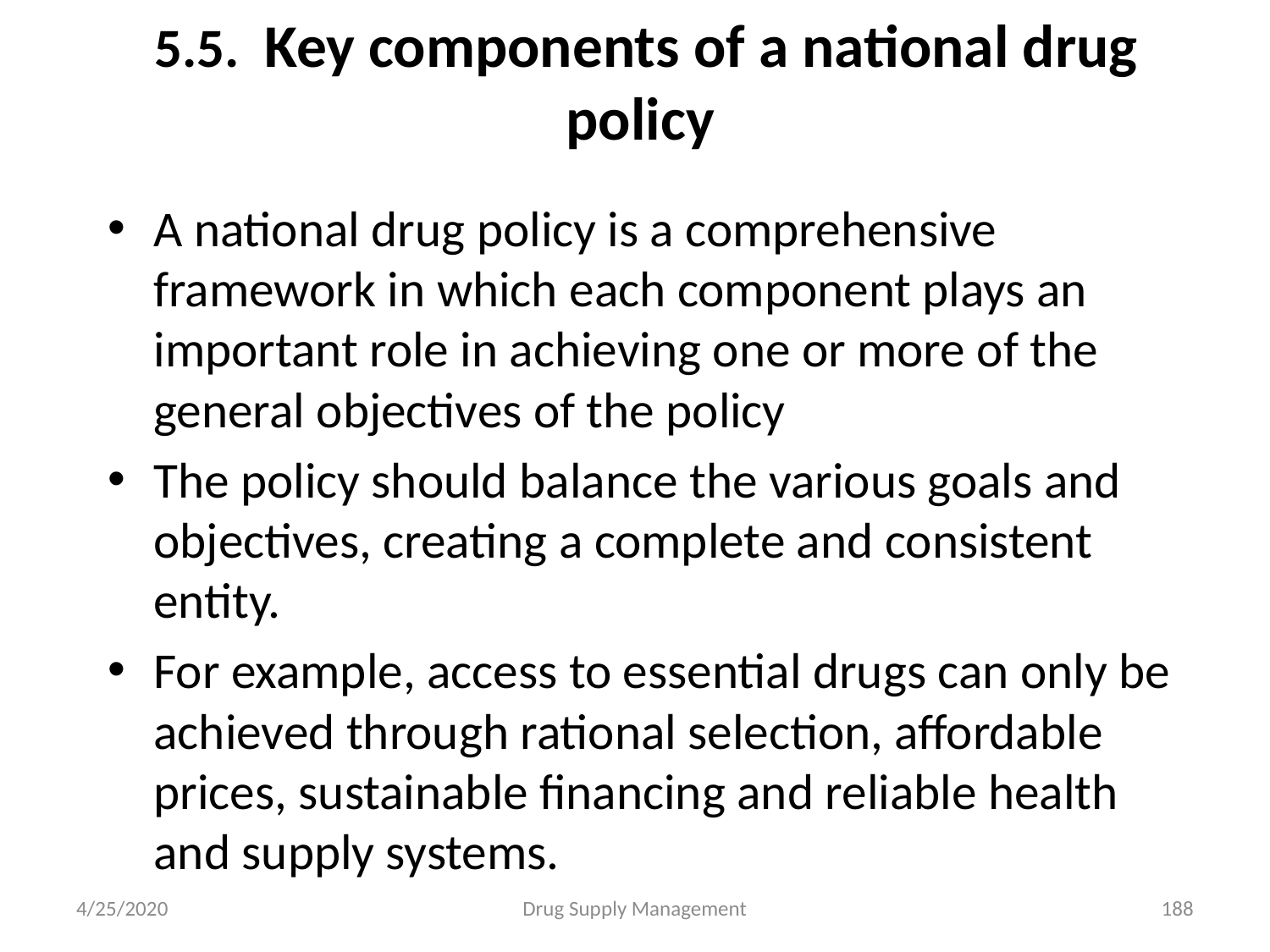

# 5.5.  Key components of a national drug policy
A national drug policy is a comprehensive framework in which each component plays an important role in achieving one or more of the general objectives of the policy
The policy should balance the various goals and objectives, creating a complete and consistent entity.
For example, access to essential drugs can only be achieved through rational selection, affordable prices, sustainable financing and reliable health and supply systems.
4/25/2020
Drug Supply Management
188